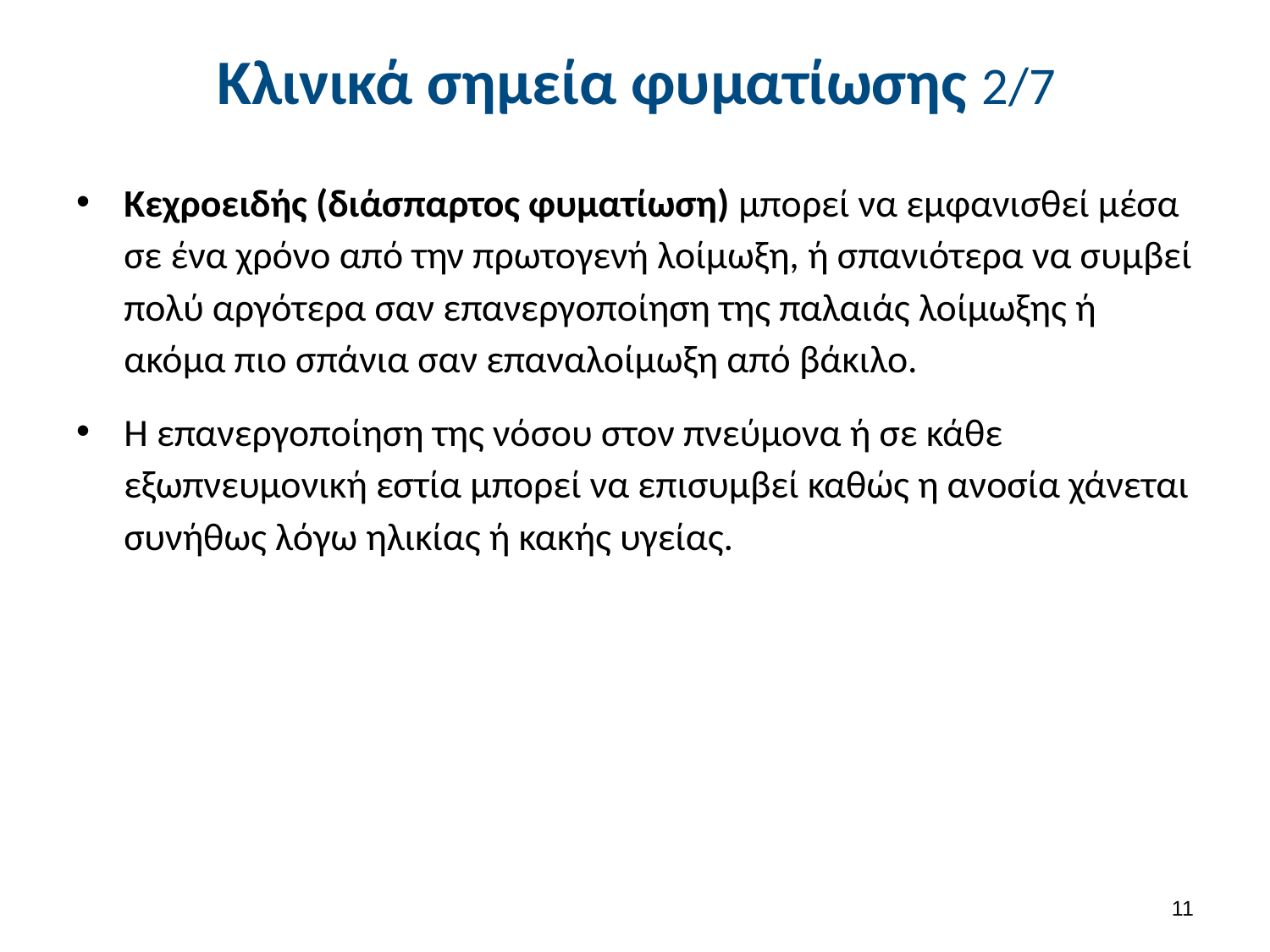

# Κλινικά σημεία φυματίωσης 2/7
Κεχροειδής (διάσπαρτος φυματίωση) μπορεί να εμφανισθεί μέσα σε ένα χρόνο από την πρωτογενή λοίμωξη, ή σπανιότερα να συμβεί πολύ αργότερα σαν επανεργοποίηση της παλαιάς λοίμωξης ή ακόμα πιο σπάνια σαν επαναλοίμωξη από βάκιλο.
Η επανεργοποίηση της νόσου στον πνεύμονα ή σε κάθε εξωπνευμονική εστία μπορεί να επισυμβεί καθώς η ανοσία χάνεται συνήθως λόγω ηλικίας ή κακής υγείας.
11